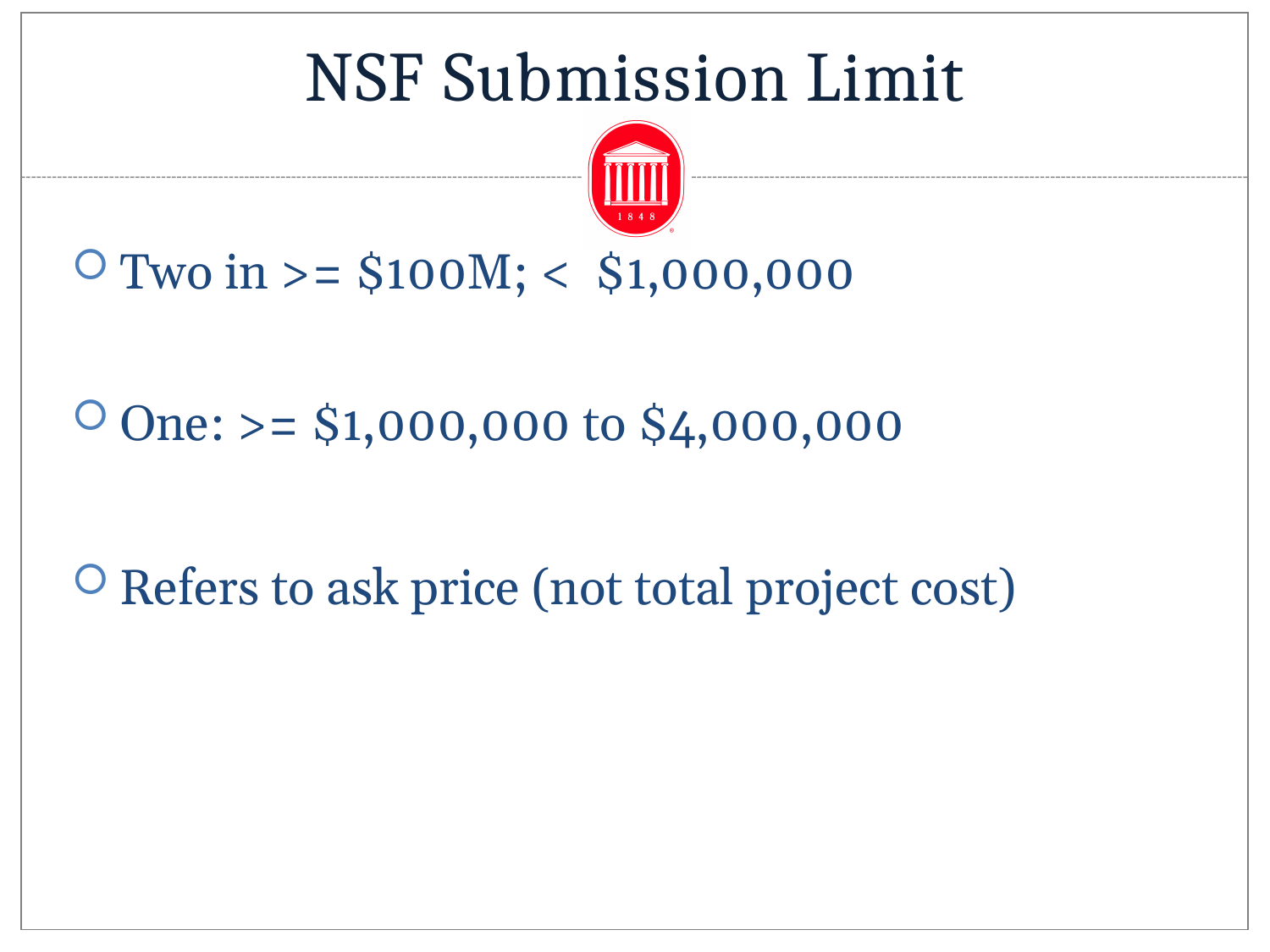

# NSF Submission Limit
Two in >= $100M; <  $1,000,000

One: >= $1,000,000 to $4,000,000

Refers to ask price (not total project cost)